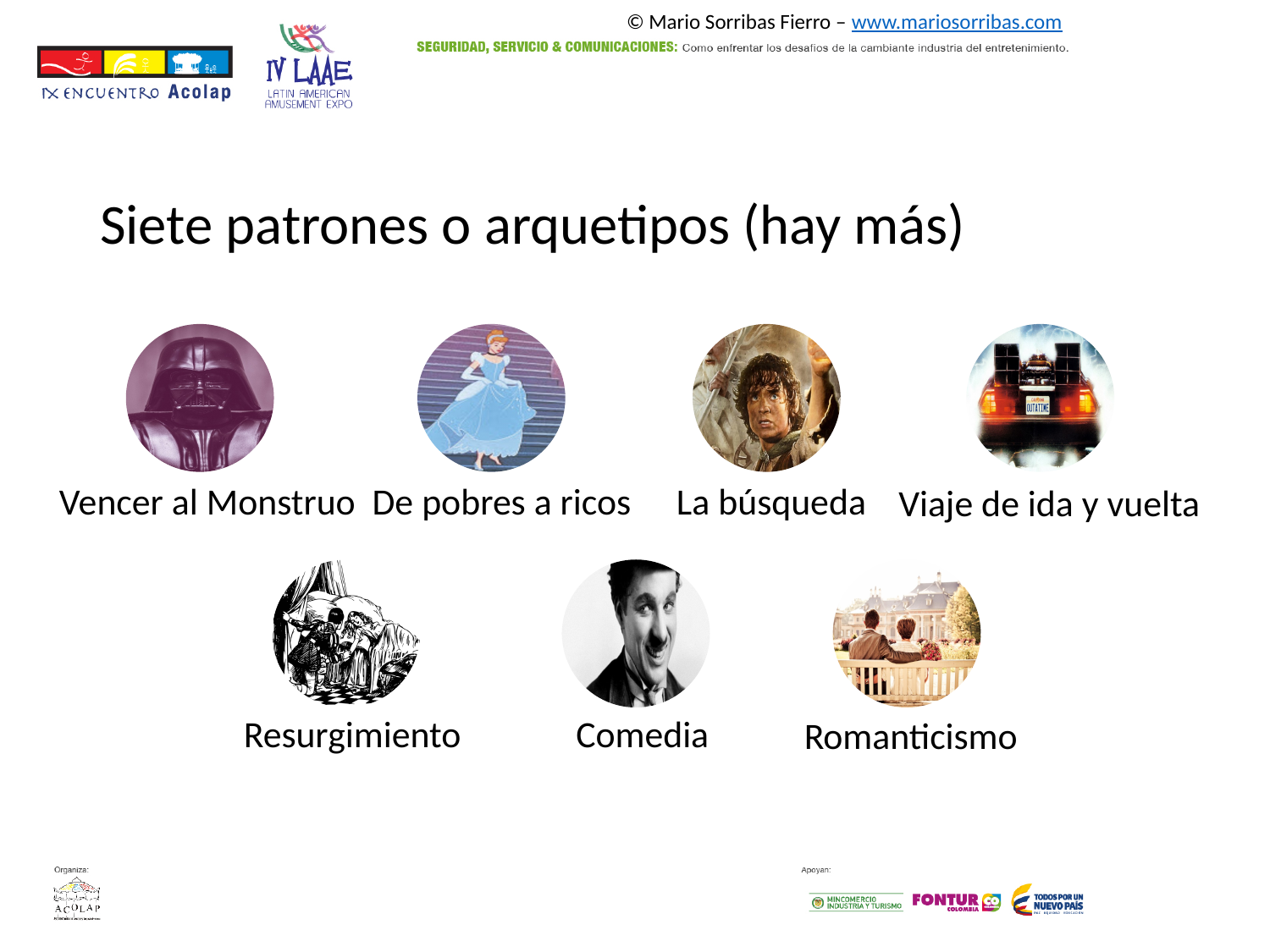

© Mario Sorribas Fierro – www.mariosorribas.com
# Siete patrones o arquetipos (hay más)

Vencer al Monstruo
La búsqueda
De pobres a ricos
Viaje de ida y vuelta

Comedia
Resurgimiento
Romanticismo